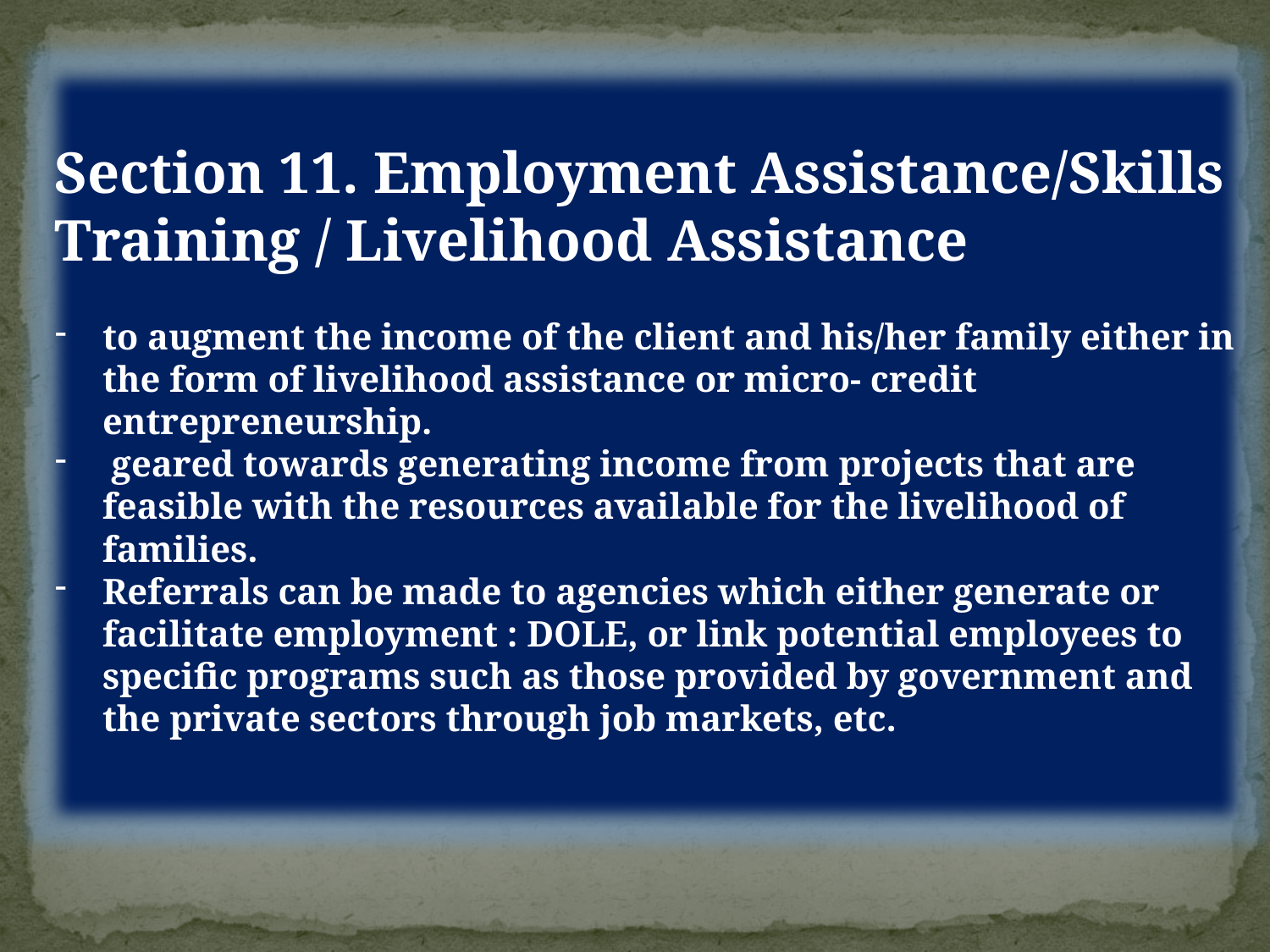

Section 11. Employment Assistance/Skills Training / Livelihood Assistance

to augment the income of the client and his/her family either in the form of livelihood assistance or micro- credit entrepreneurship.
 geared towards generating income from projects that are feasible with the resources available for the livelihood of families.
Referrals can be made to agencies which either generate or facilitate employment : DOLE, or link potential employees to specific programs such as those provided by government and the private sectors through job markets, etc.